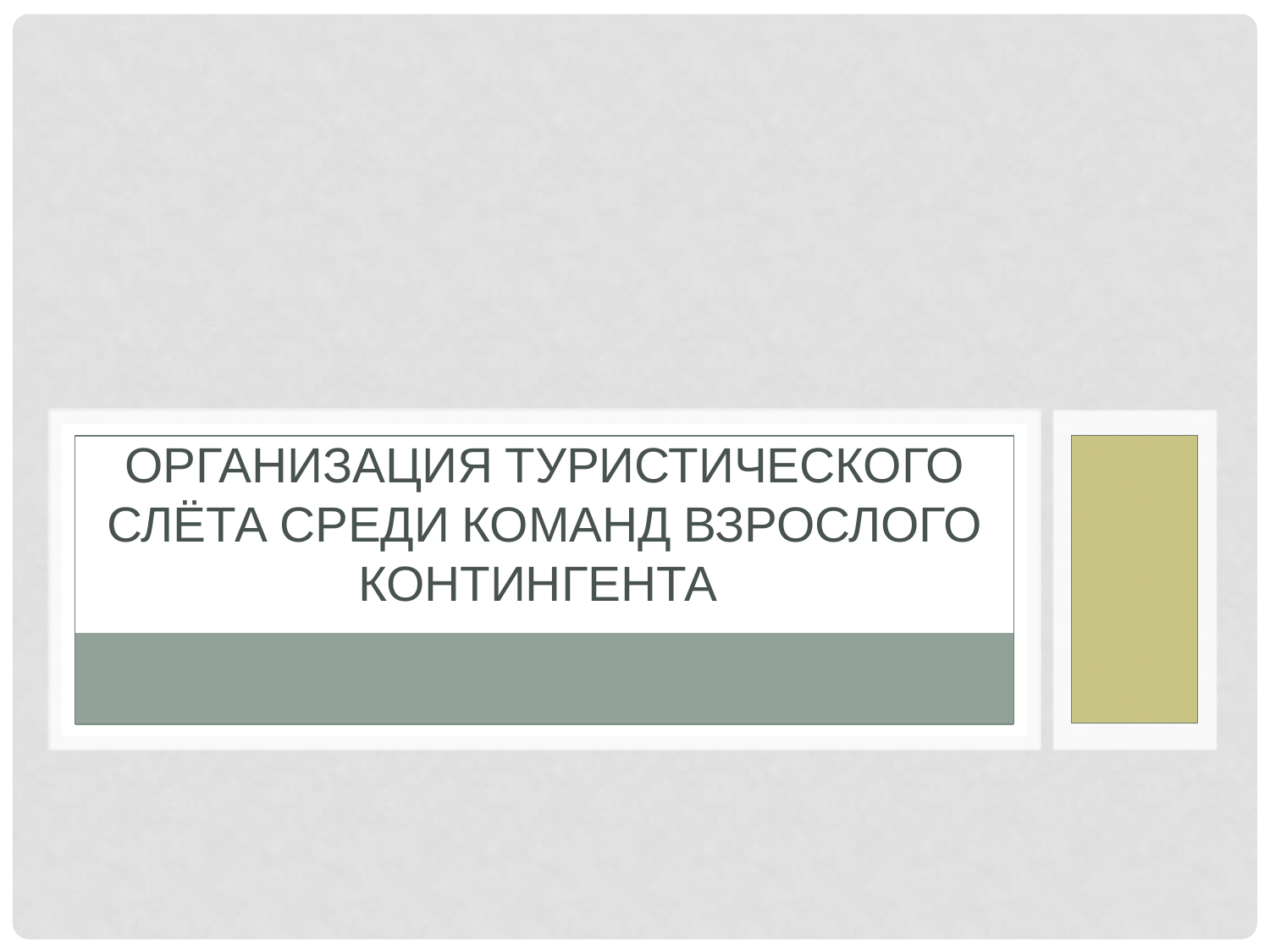

# Организация туристического слёта среди команд взрослого контингента